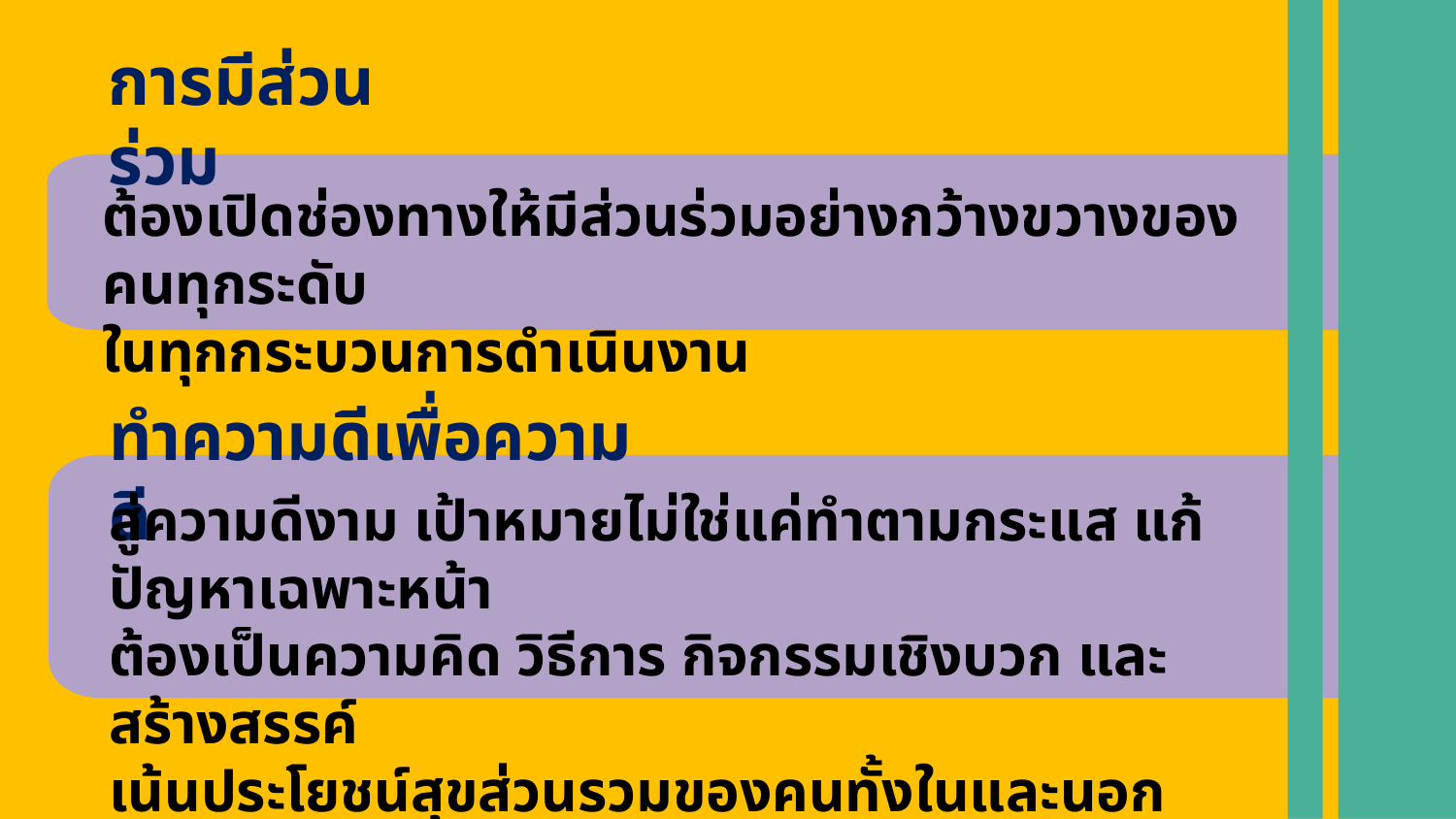

การมีส่วนร่วม

ต้องเปิดช่องทางให้มีส่วนร่วมอย่างกว้างขวางของคนทุกระดับ
ในทุกกระบวนการดำเนินงาน
ทำความดีเพื่อความดี

สู่ความดีงาม เป้าหมายไม่ใช่แค่ทำตามกระแส แก้ปัญหาเฉพาะหน้า
ต้องเป็นความคิด วิธีการ กิจกรรมเชิงบวก และสร้างสรรค์
เน้นประโยชน์สุขส่วนรวมของคนทั้งในและนอกหน่วยงาน